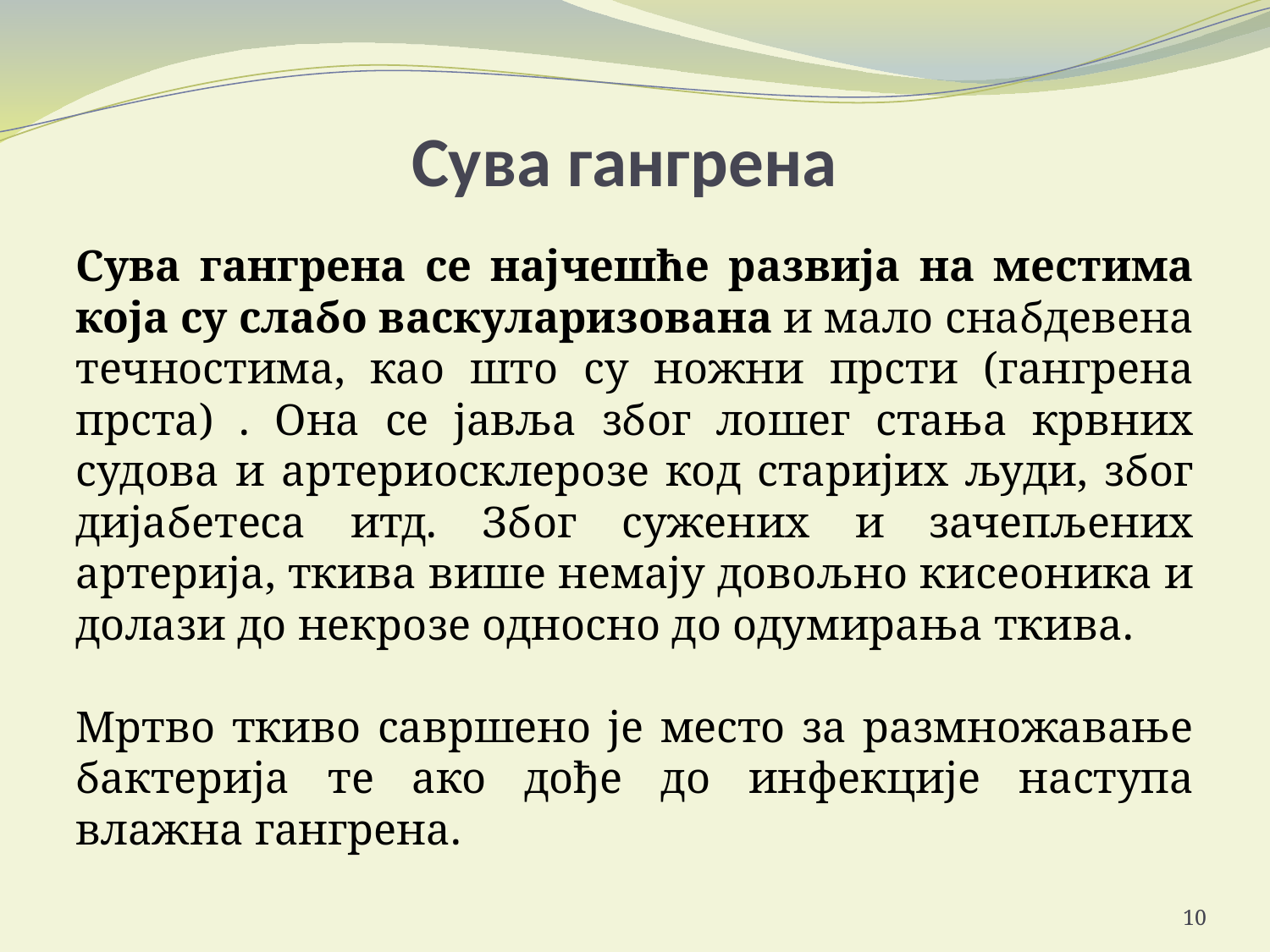

# Сува гангрена
Сува гангрена се најчешће развија на местима која су слабо васкуларизована и мало снабдевена течностима, као што су ножни прсти (гангрена прста) . Она се јавља због лошег стања крвних судова и артериосклерозе код старијих људи, због дијабетеса итд. Због сужених и зачепљених артерија, ткива више немају довољно кисеоника и долази до некрозе односно до одумирања ткива.

Мртво ткиво савршено је место за размножавање бактерија те ако дође до инфекције наступа влажна гангрена.

10